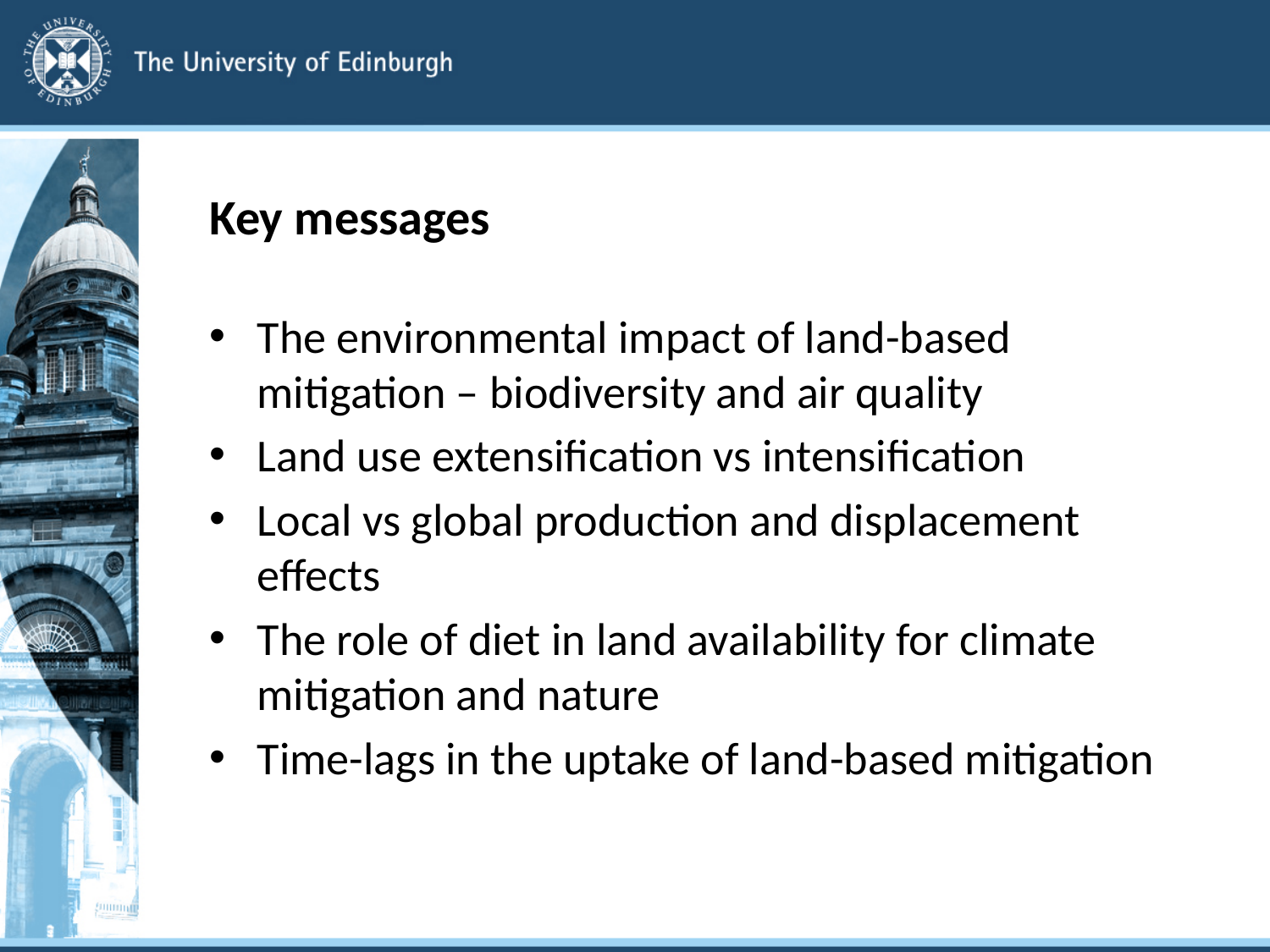

# Key messages
The environmental impact of land-based mitigation – biodiversity and air quality
Land use extensification vs intensification
Local vs global production and displacement effects
The role of diet in land availability for climate mitigation and nature
Time-lags in the uptake of land-based mitigation